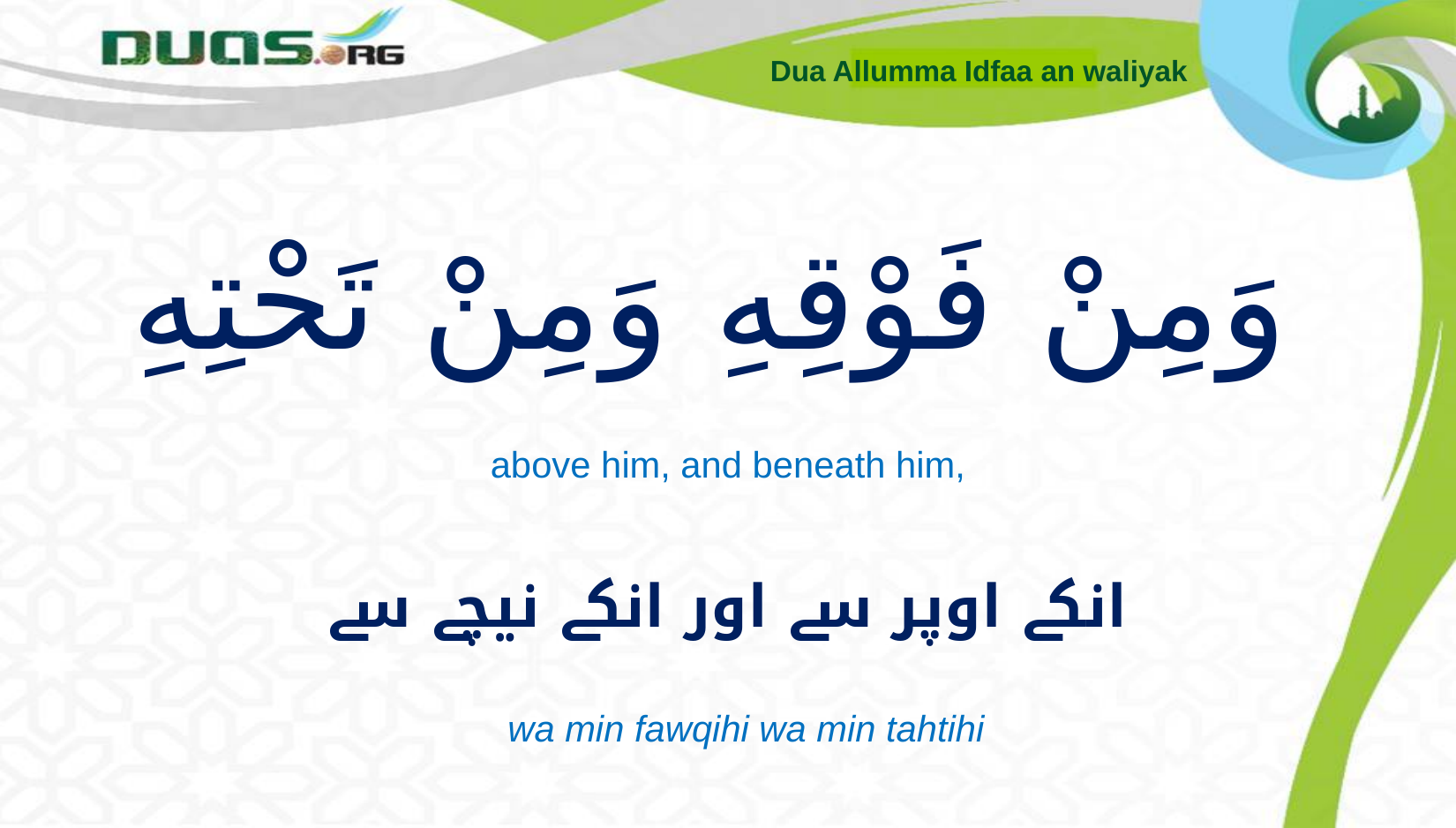

Dua Allumma Idfaa an waliyak
# وَمِنْ فَوْقِهِ وَمِنْ تَحْتِهِ
above him, and beneath him,
انکے اوپر سے اور انکے نیچے سے
wa min fawqihi wa min tahtihi